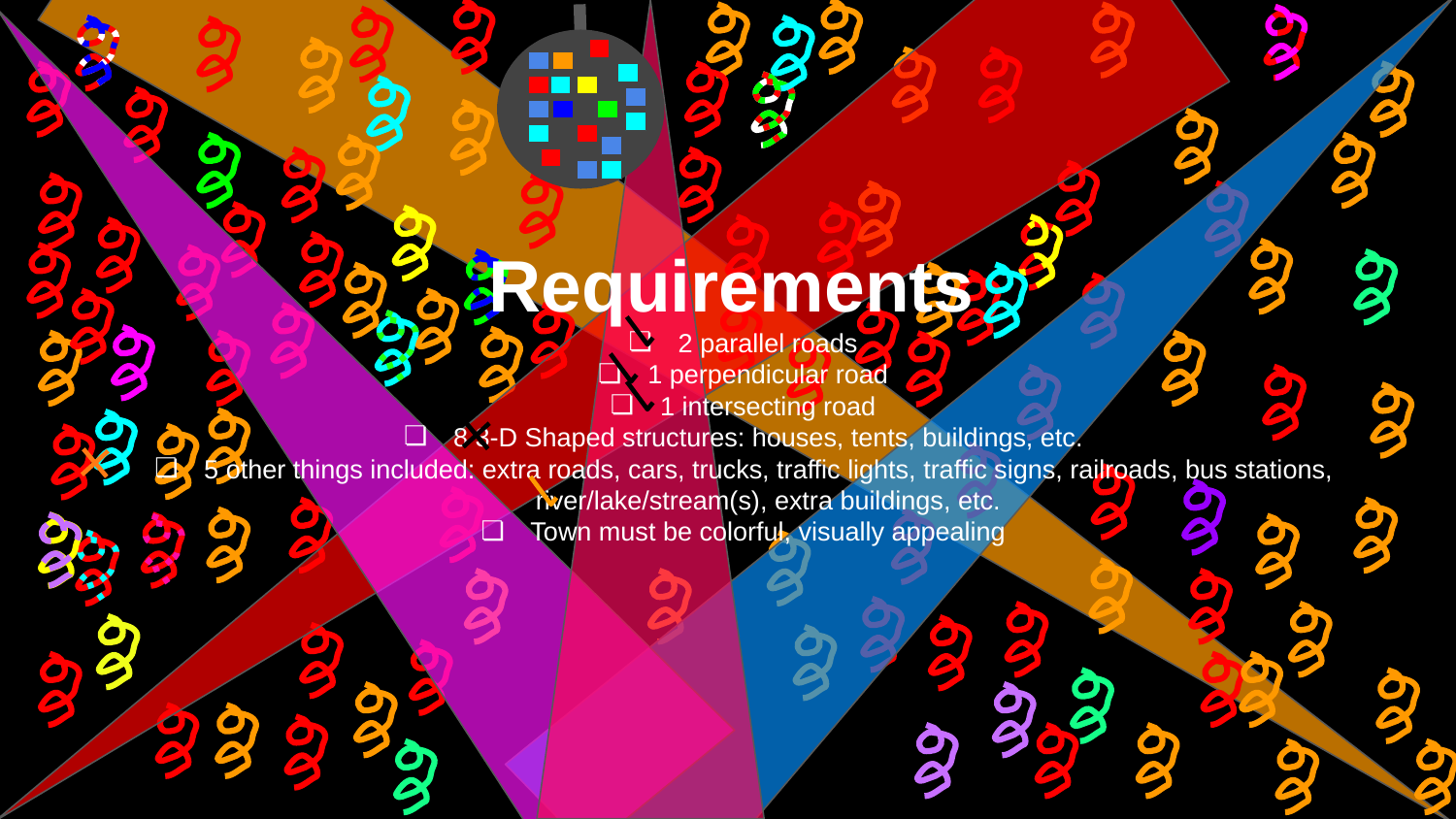

Requirements
2 parallel roads
1 perpendicular road
1 intersecting road
8 3-D Shaped structures: houses, tents, buildings, etc.
5 other things included: extra roads, cars, trucks, traffic lights, traffic signs, railroads, bus stations, river/lake/stream(s), extra buildings, etc.
Town must be colorful, visually appealing